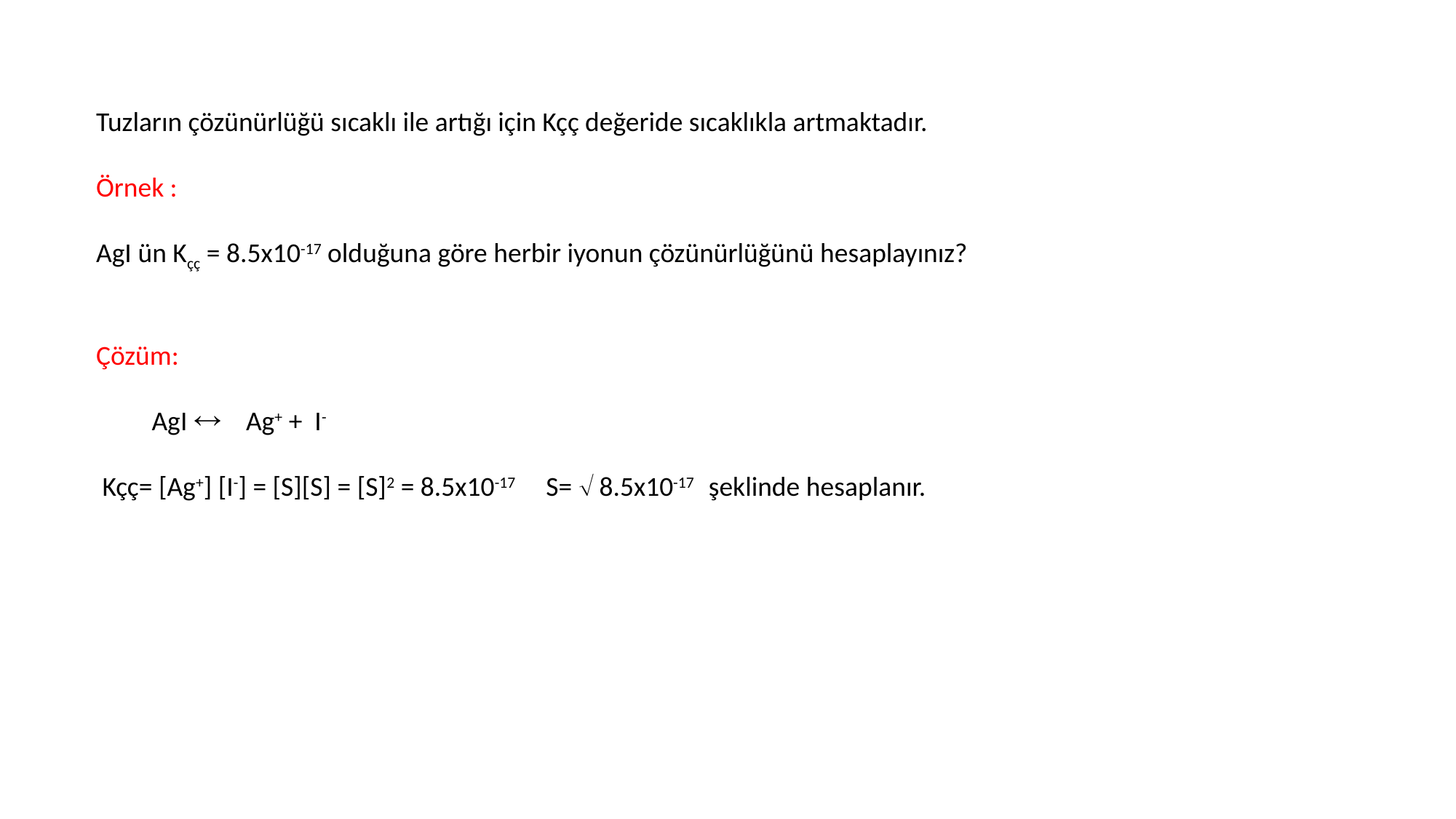

Tuzların çözünürlüğü sıcaklı ile artığı için Kçç değeride sıcaklıkla artmaktadır.

Örnek :

AgI ün Kçç = 8.5x10-17 olduğuna göre herbir iyonun çözünürlüğünü hesaplayınız?

Çözüm:

         AgI ↔    Ag+ +  I-

 Kçç= [Ag+] [I-] = [S][S] = [S]2 = 8.5x10-17       S= √ 8.5x10-17    şeklinde hesaplanır.